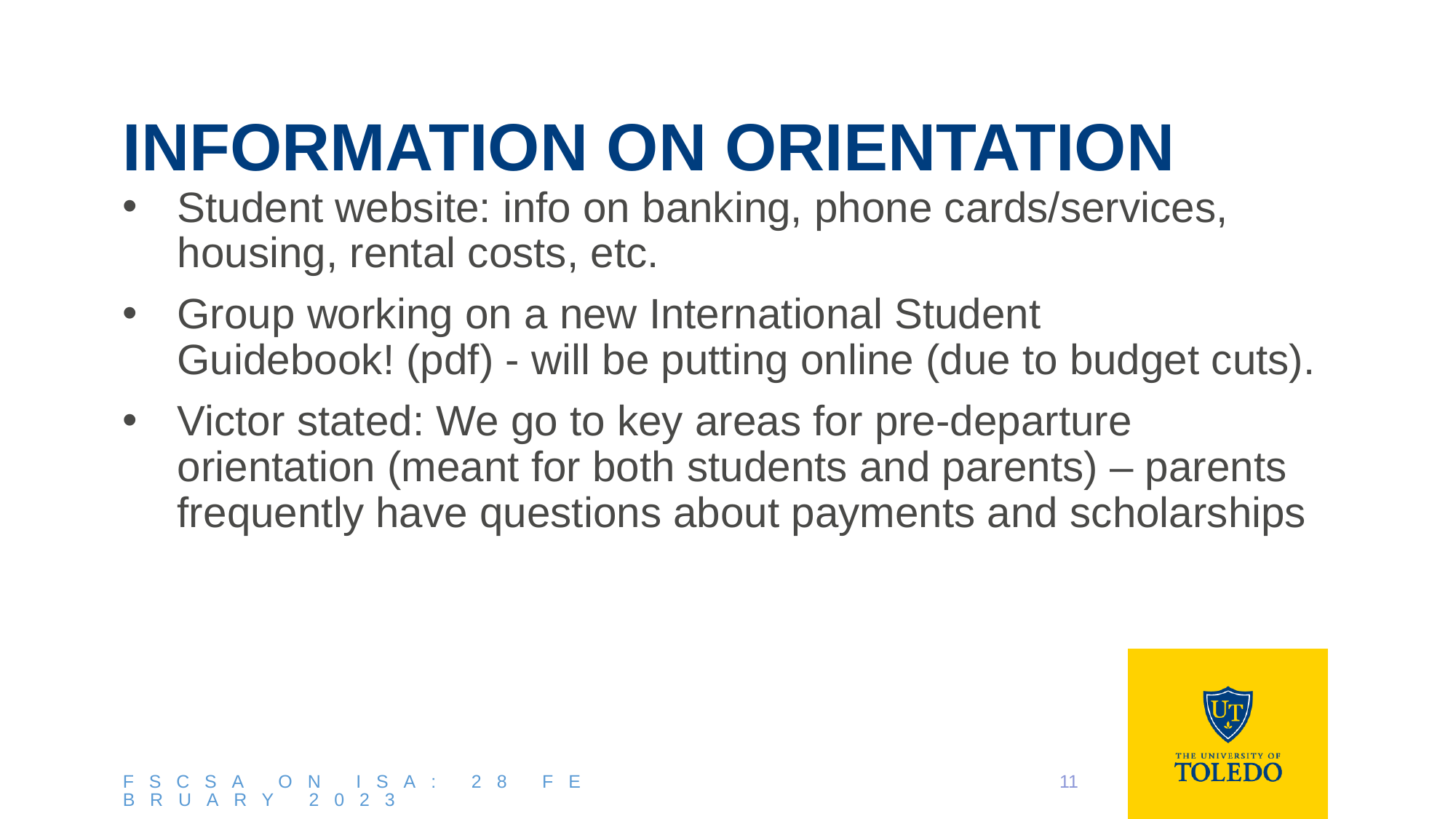

# Information on Orientation
Student website: info on banking, phone cards/services, housing, rental costs, etc.
Group working on a new International Student Guidebook! (pdf) - will be putting online (due to budget cuts).
Victor stated: We go to key areas for pre-departure orientation (meant for both students and parents) – parents frequently have questions about payments and scholarships

FSCSA on ISA: 28 February 2023
11